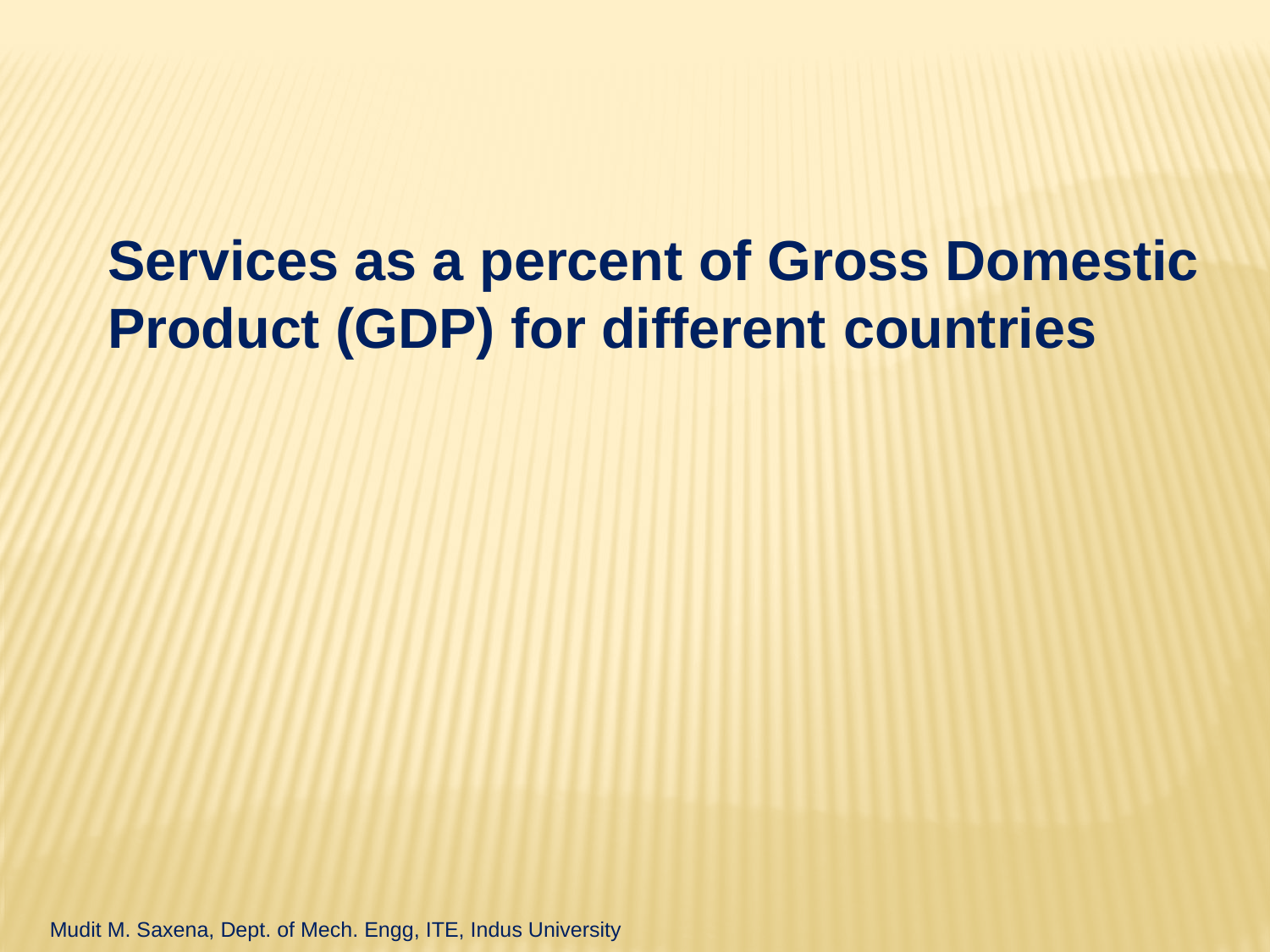

Services as a percent of Gross Domestic Product (GDP) for different countries
33
Mudit M. Saxena, Dept. of Mech. Engg, ITE, Indus University